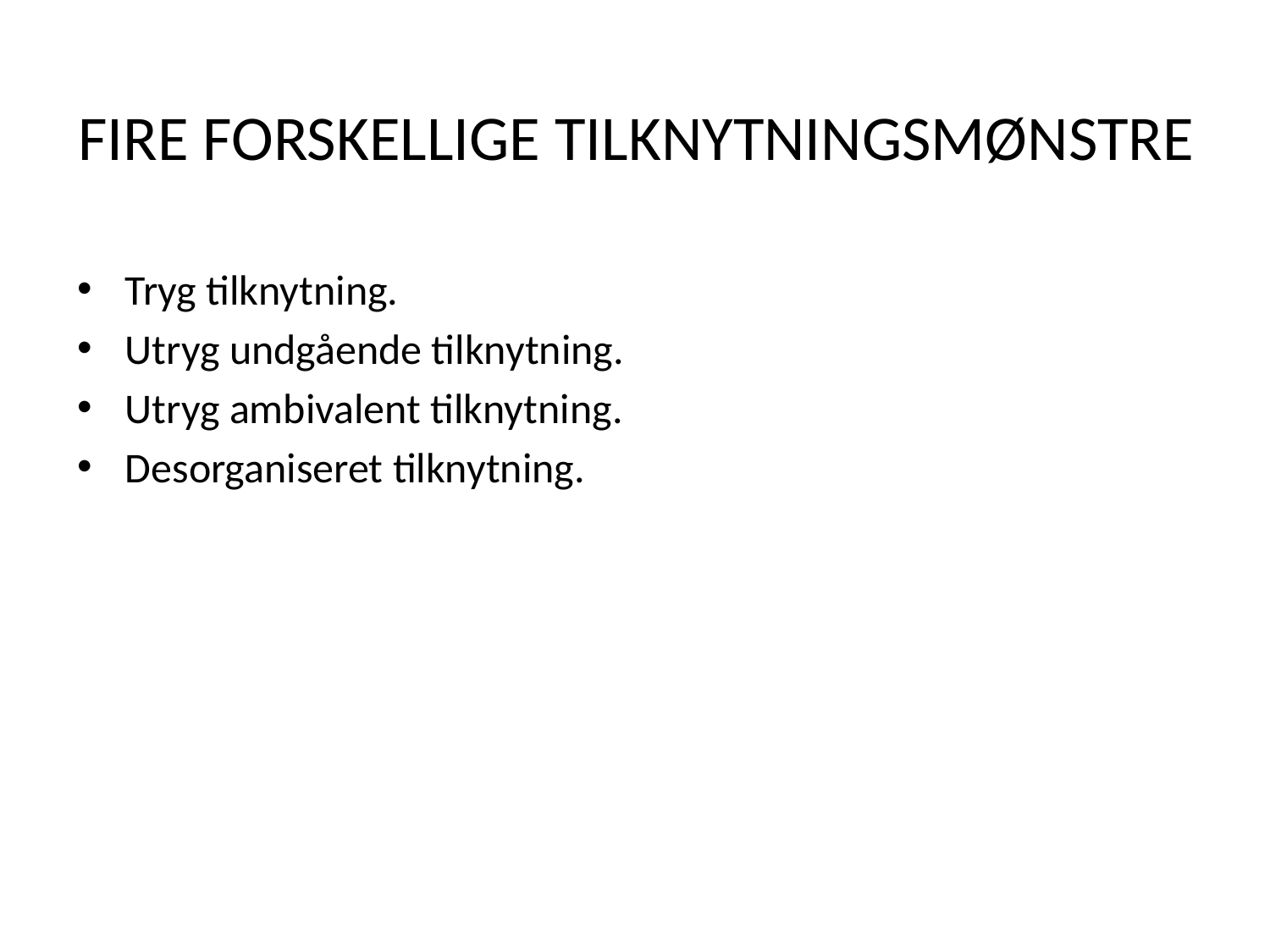

# Fire forskellige tilknytningsmønstre
Tryg tilknytning.
Utryg undgående tilknytning.
Utryg ambivalent tilknytning.
Desorganiseret tilknytning.